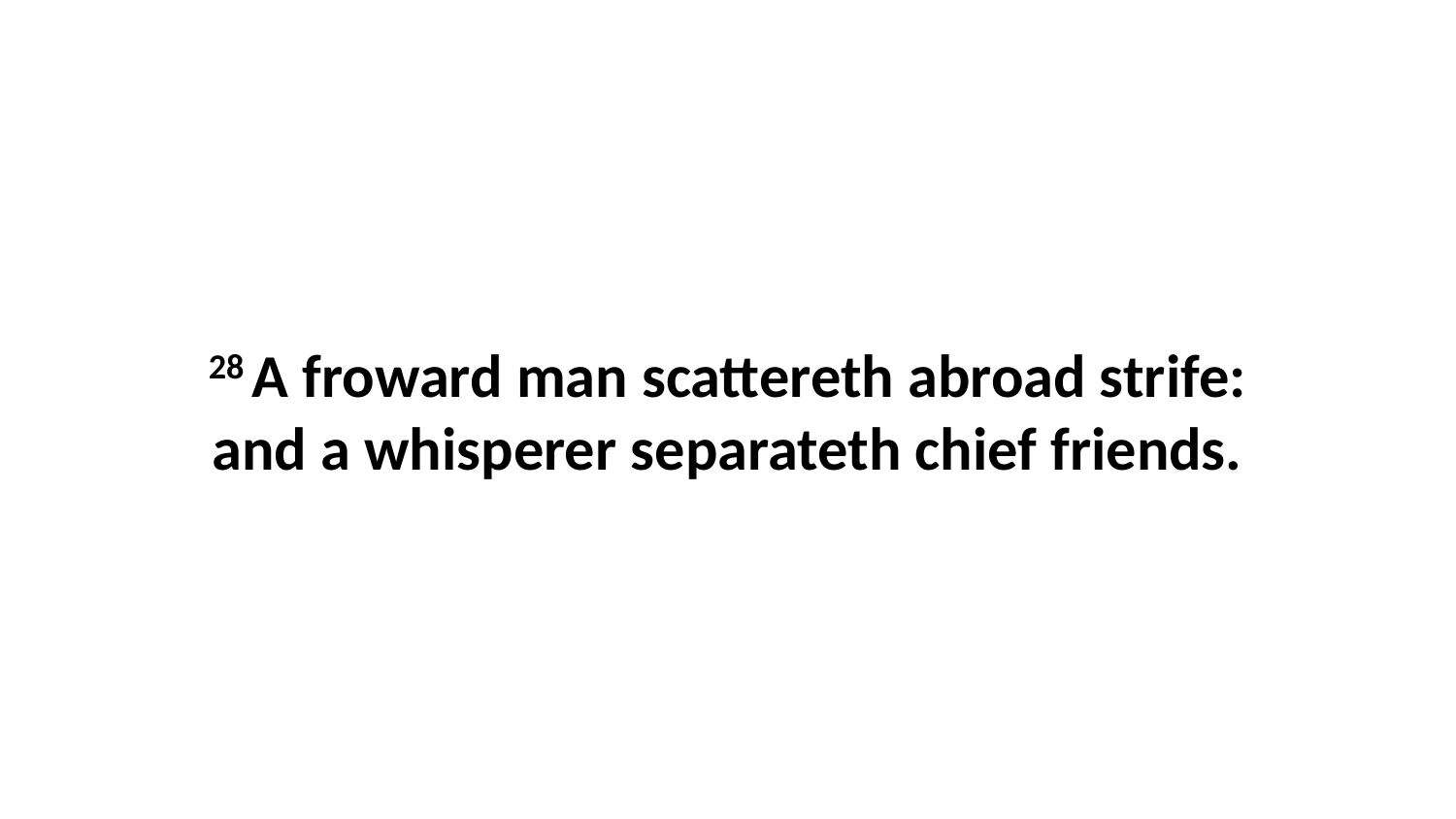

28 A froward man scattereth abroad strife: and a whisperer separateth chief friends.